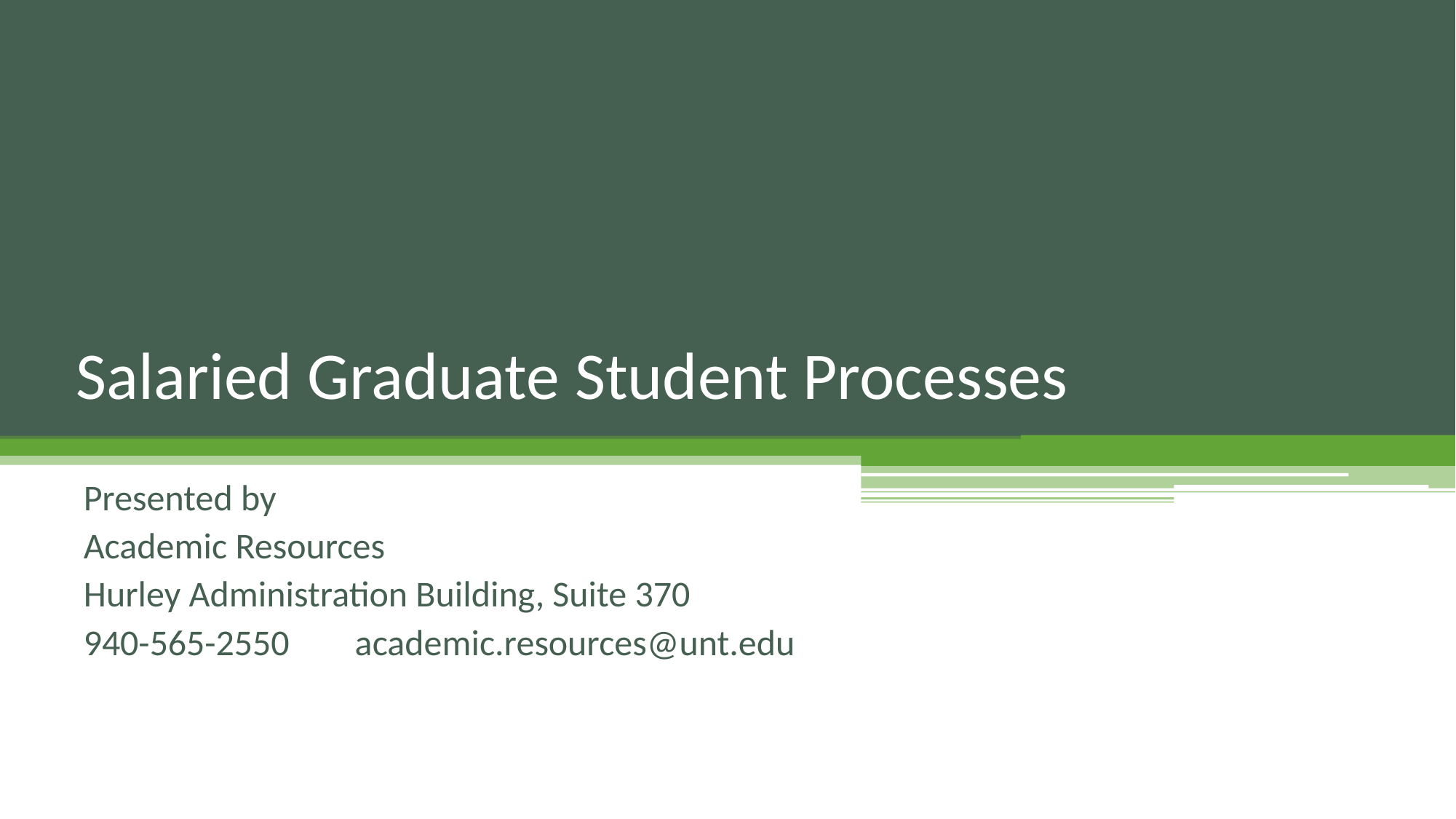

# Salaried Graduate Student Processes
Presented by
Academic Resources
Hurley Administration Building, Suite 370
940-565-2550        academic.resources@unt.edu